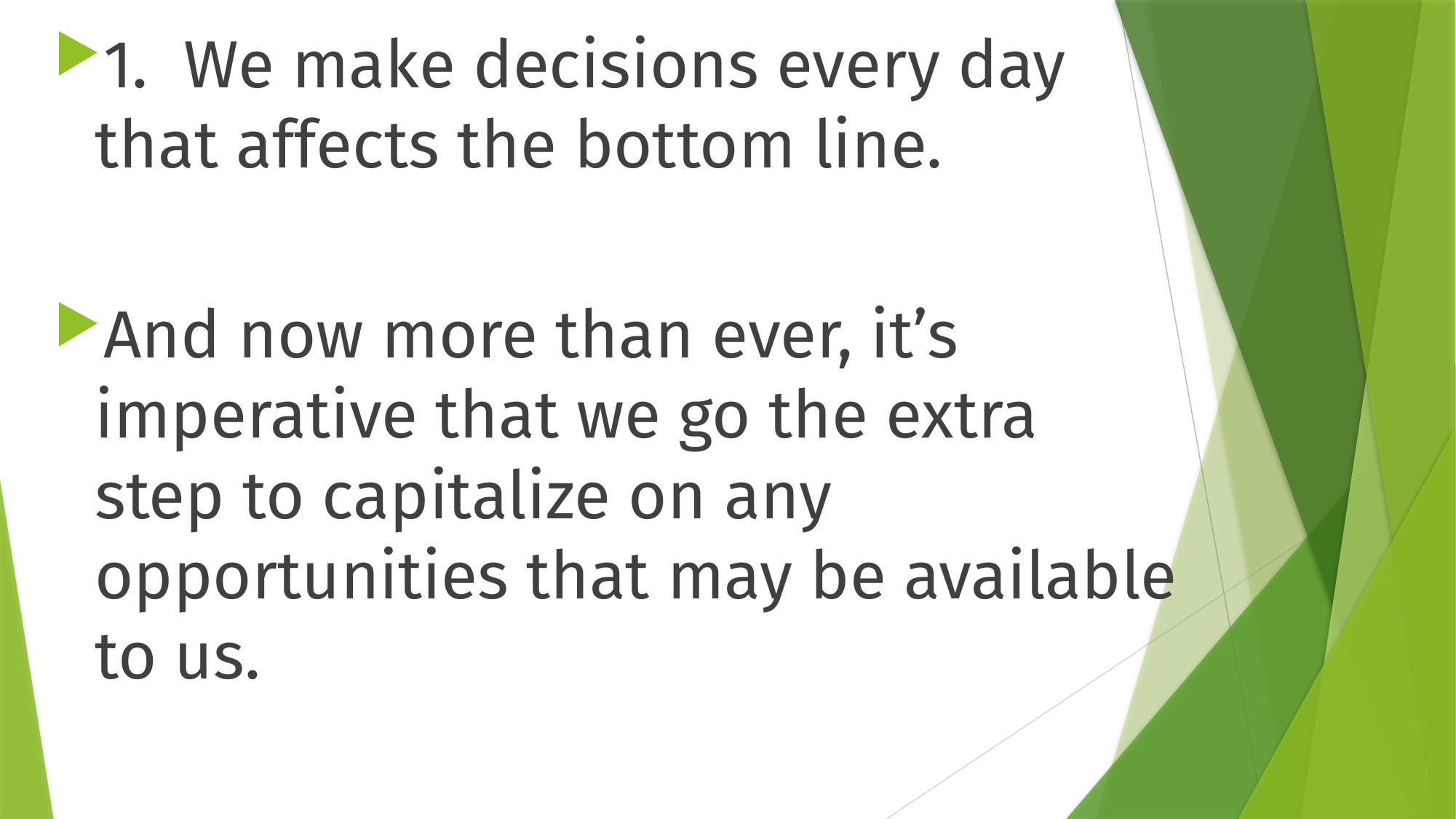

1.  We make decisions every day that affects the bottom line.

And now more than ever, it’s imperative that we go the extra step to capitalize on any opportunities that may be available to us.